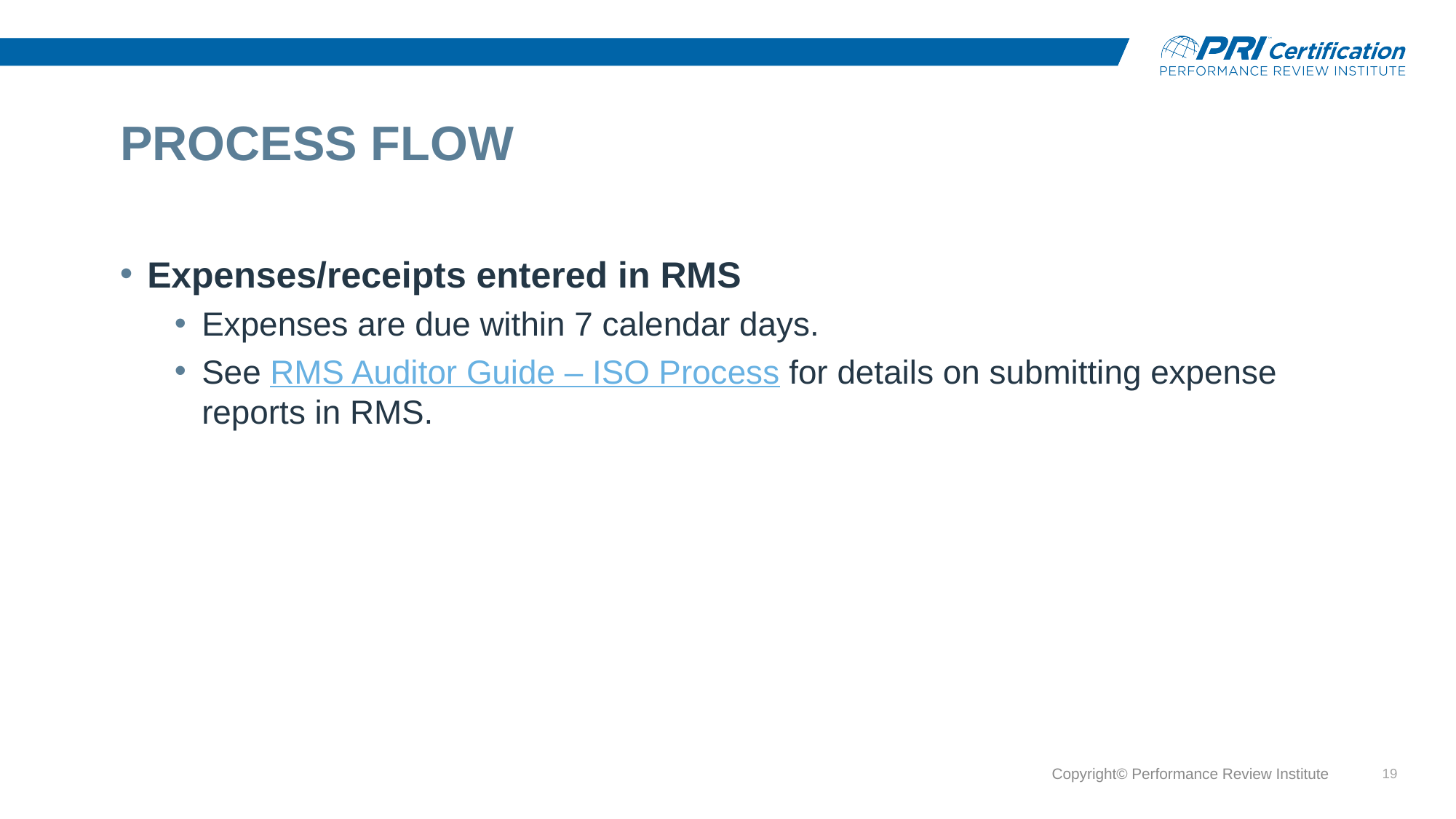

# Process Flow
Expenses/receipts entered in RMS
Expenses are due within 7 calendar days.
See RMS Auditor Guide – ISO Process for details on submitting expense reports in RMS.
Copyright© Performance Review Institute
19